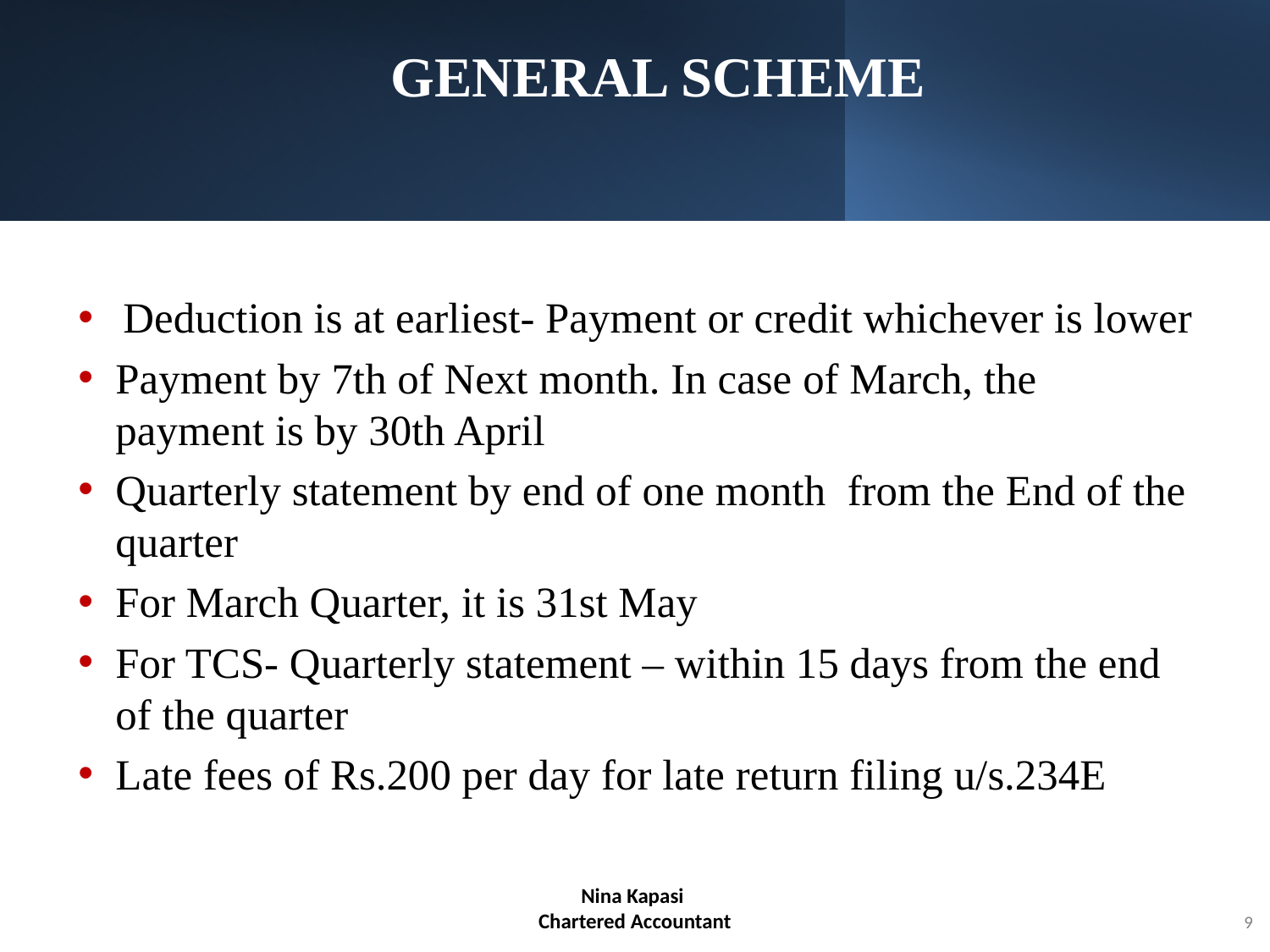

# GENERAL SCHEME
Deduction is at earliest- Payment or credit whichever is lower
Payment by 7th of Next month. In case of March, the payment is by 30th April
Quarterly statement by end of one month  from the End of the quarter
For March Quarter, it is 31st May
For TCS- Quarterly statement – within 15 days from the end of the quarter
Late fees of Rs.200 per day for late return filing u/s.234E
Nina Kapasi
Chartered Accountant
9